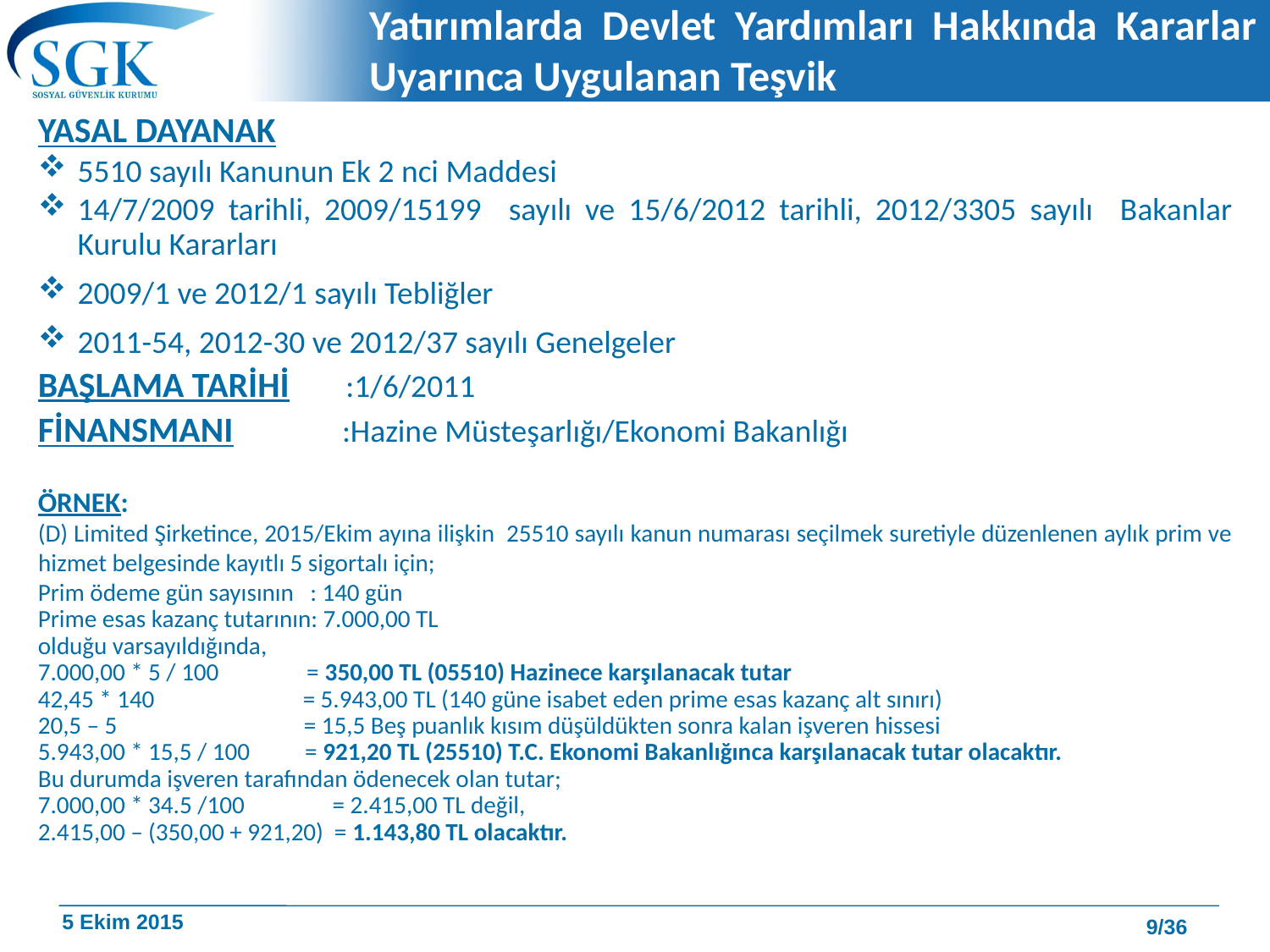

# Yatırımlarda Devlet Yardımları Hakkında Kararlar Uyarınca Uygulanan Teşvik
YASAL DAYANAK
5510 sayılı Kanunun Ek 2 nci Maddesi
14/7/2009 tarihli, 2009/15199  sayılı ve 15/6/2012 tarihli, 2012/3305 sayılı  Bakanlar Kurulu Kararları
2009/1 ve 2012/1 sayılı Tebliğler
2011-54, 2012-30 ve 2012/37 sayılı Genelgeler
BAŞLAMA TARİHİ       :1/6/2011
FİNANSMANI	       :Hazine Müsteşarlığı/Ekonomi Bakanlığı

ÖRNEK:
(D) Limited Şirketince, 2015/Ekim ayına ilişkin  25510 sayılı kanun numarası seçilmek suretiyle düzenlenen aylık prim ve hizmet belgesinde kayıtlı 5 sigortalı için;
Prim ödeme gün sayısının   : 140 gün
Prime esas kazanç tutarının: 7.000,00 TL
olduğu varsayıldığında,
7.000,00 * 5 / 100                = 350,00 TL (05510) Hazinece karşılanacak tutar
42,45 * 140                           = 5.943,00 TL (140 güne isabet eden prime esas kazanç alt sınırı)
20,5 – 5                                  = 15,5 Beş puanlık kısım düşüldükten sonra kalan işveren hissesi
5.943,00 * 15,5 / 100          = 921,20 TL (25510) T.C. Ekonomi Bakanlığınca karşılanacak tutar olacaktır.
Bu durumda işveren tarafından ödenecek olan tutar;
7.000,00 * 34.5 /100                = 2.415,00 TL değil,
2.415,00 – (350,00 + 921,20)  = 1.143,80 TL olacaktır.

9/36